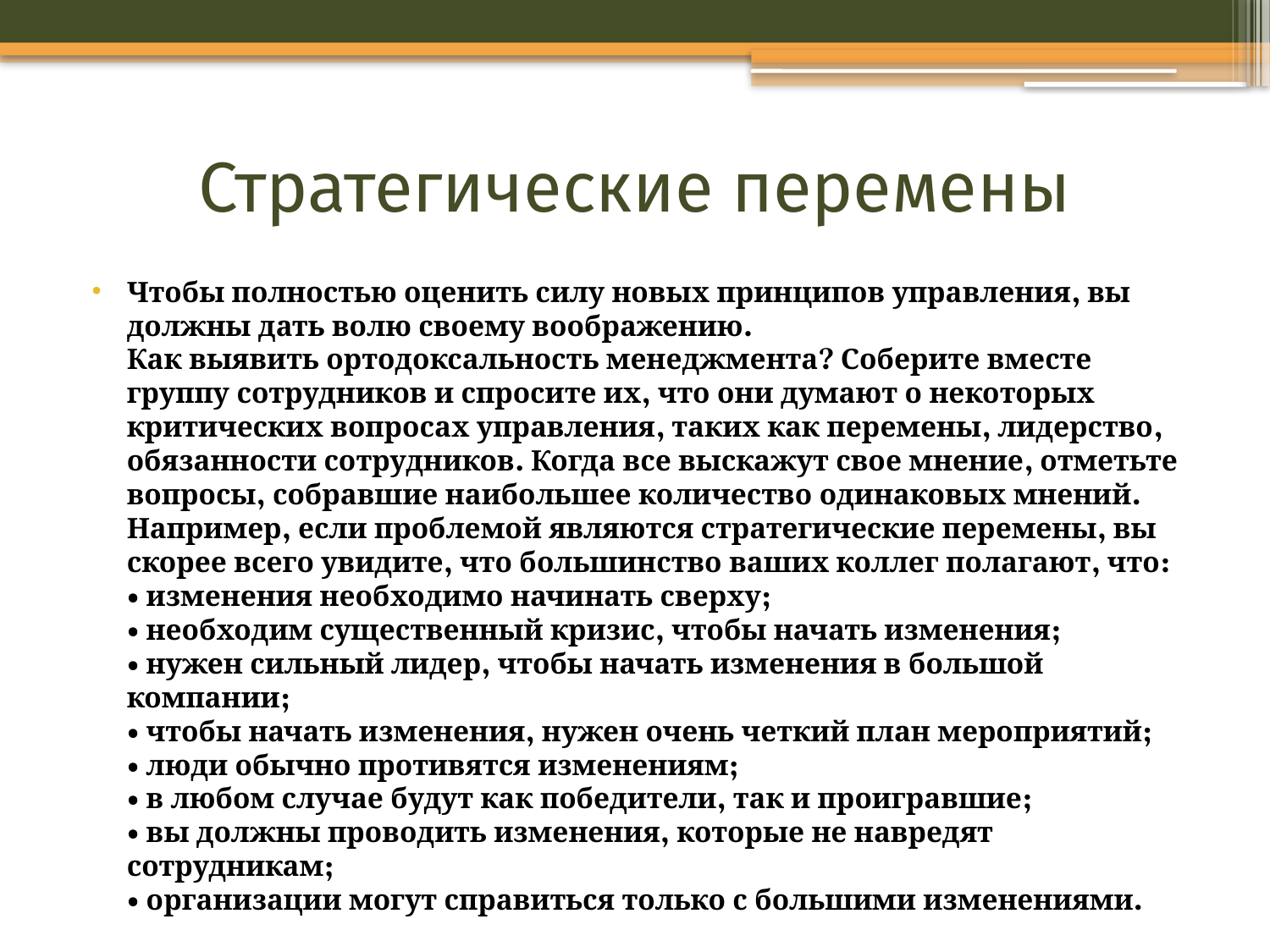

# Стратегические перемены
Чтобы полностью оценить силу новых принципов управления, вы должны дать волю своему воображению.
Как выявить ортодоксальность менеджмента? Соберите вместе группу сотрудников и спросите их, что они думают о некоторых критических вопросах управления, таких как перемены, лидерство, обязанности сотрудников. Когда все выскажут свое мнение, отметьте вопросы, собравшие наибольшее количество одинаковых мнений. Например, если проблемой являются стратегические перемены, вы скорее всего увидите, что большинство ваших коллег полагают, что:
• изменения необходимо начинать сверху;
• необходим существенный кризис, чтобы начать изменения;
• нужен сильный лидер, чтобы начать изменения в большой компании;
• чтобы начать изменения, нужен очень четкий план мероприятий;
• люди обычно противятся изменениям;
• в любом случае будут как победители, так и проигравшие;
• вы должны проводить изменения, которые не навредят сотрудникам;
• организации могут справиться только с большими изменениями.